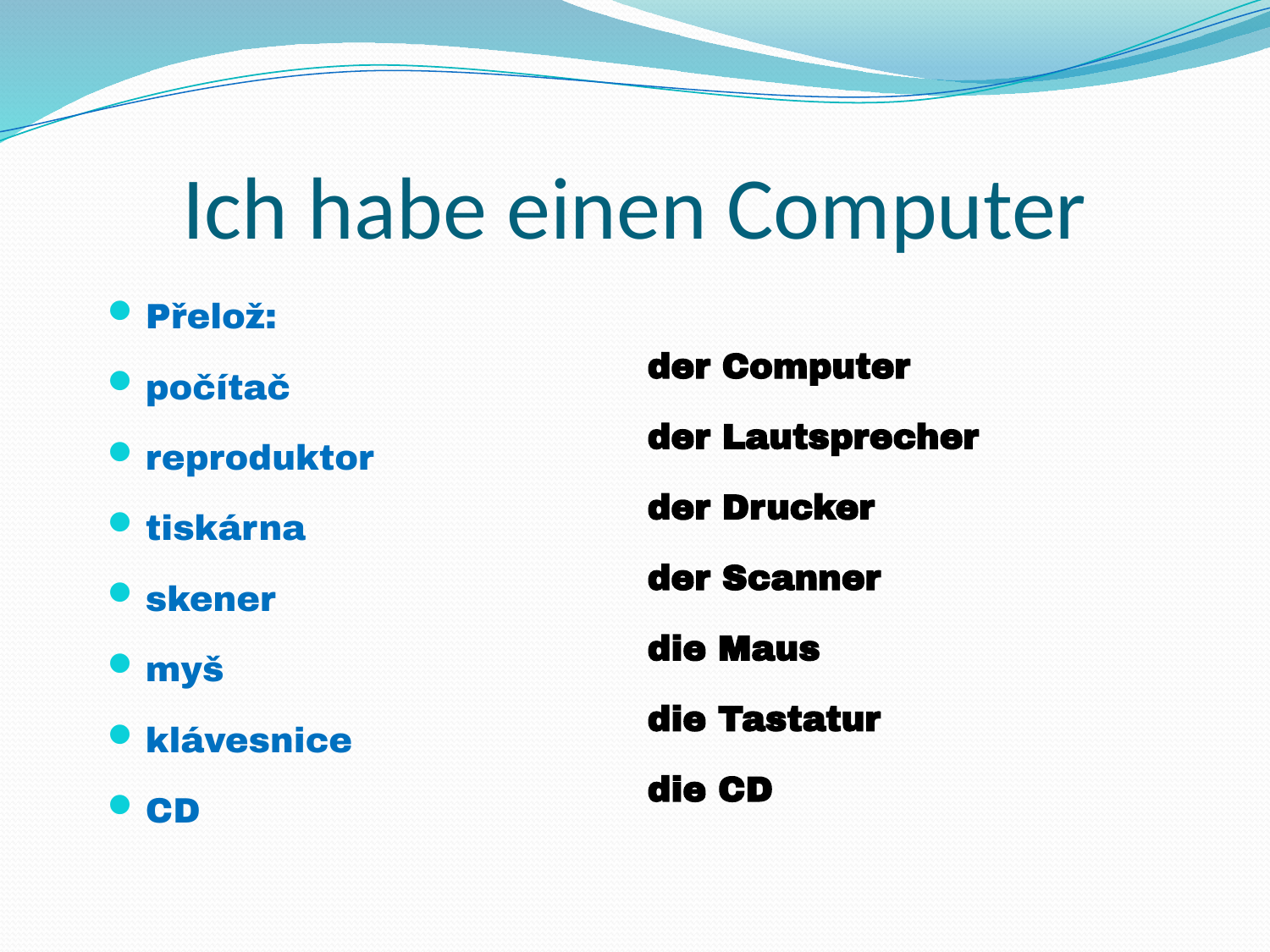

# Ich habe einen Computer
Přelož:
počítač
reproduktor
tiskárna
skener
myš
klávesnice
CD

der Computer
der Lautsprecher
der Drucker
der Scanner
die Maus
die Tastatur
die CD